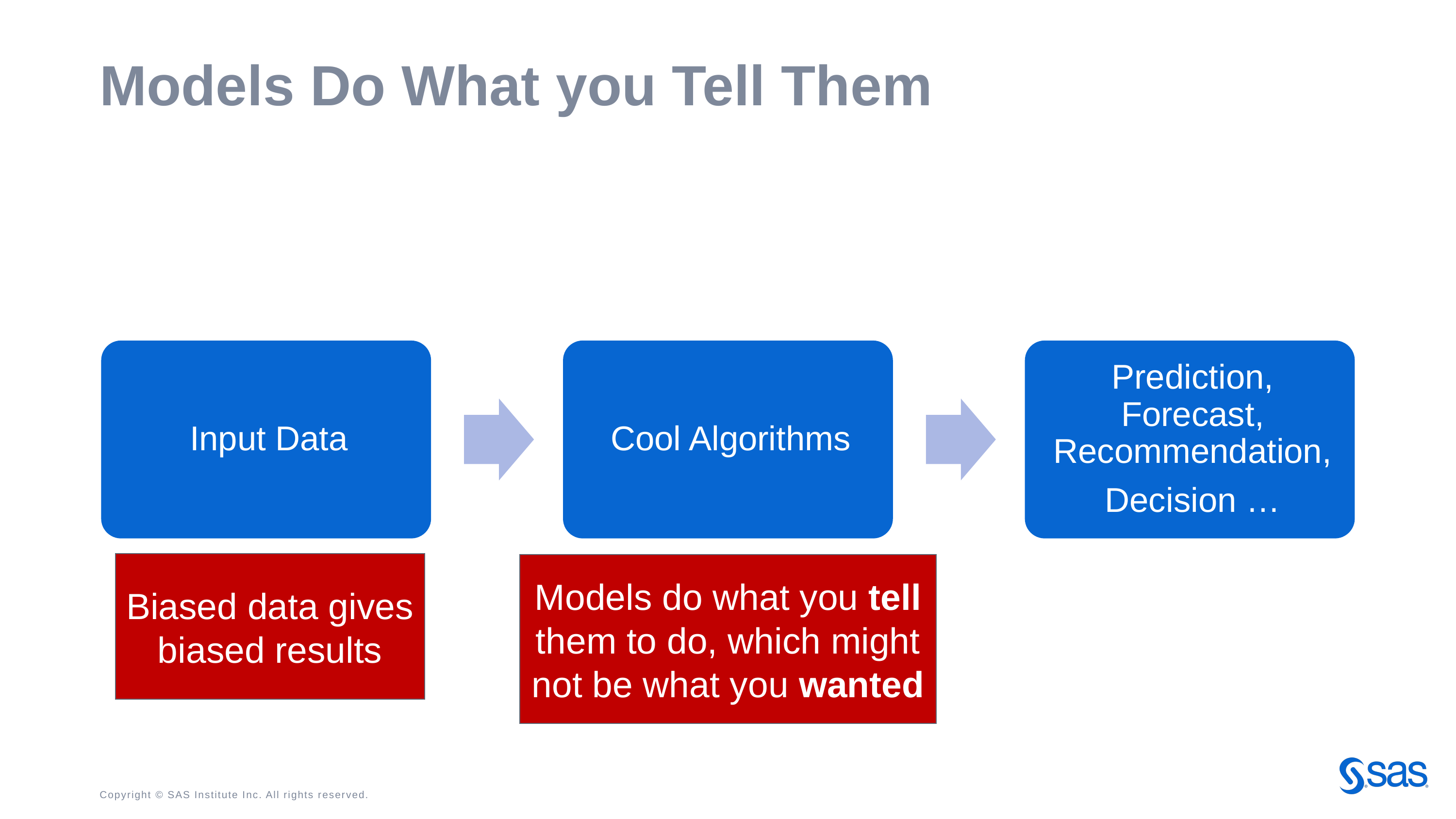

# Models Do What you Tell Them
Input Data

Cool Algorithms

Prediction, Forecast, Recommendation,
Decision …
Biased data gives biased results
Models do what you tell them to do, which might not be what you wanted